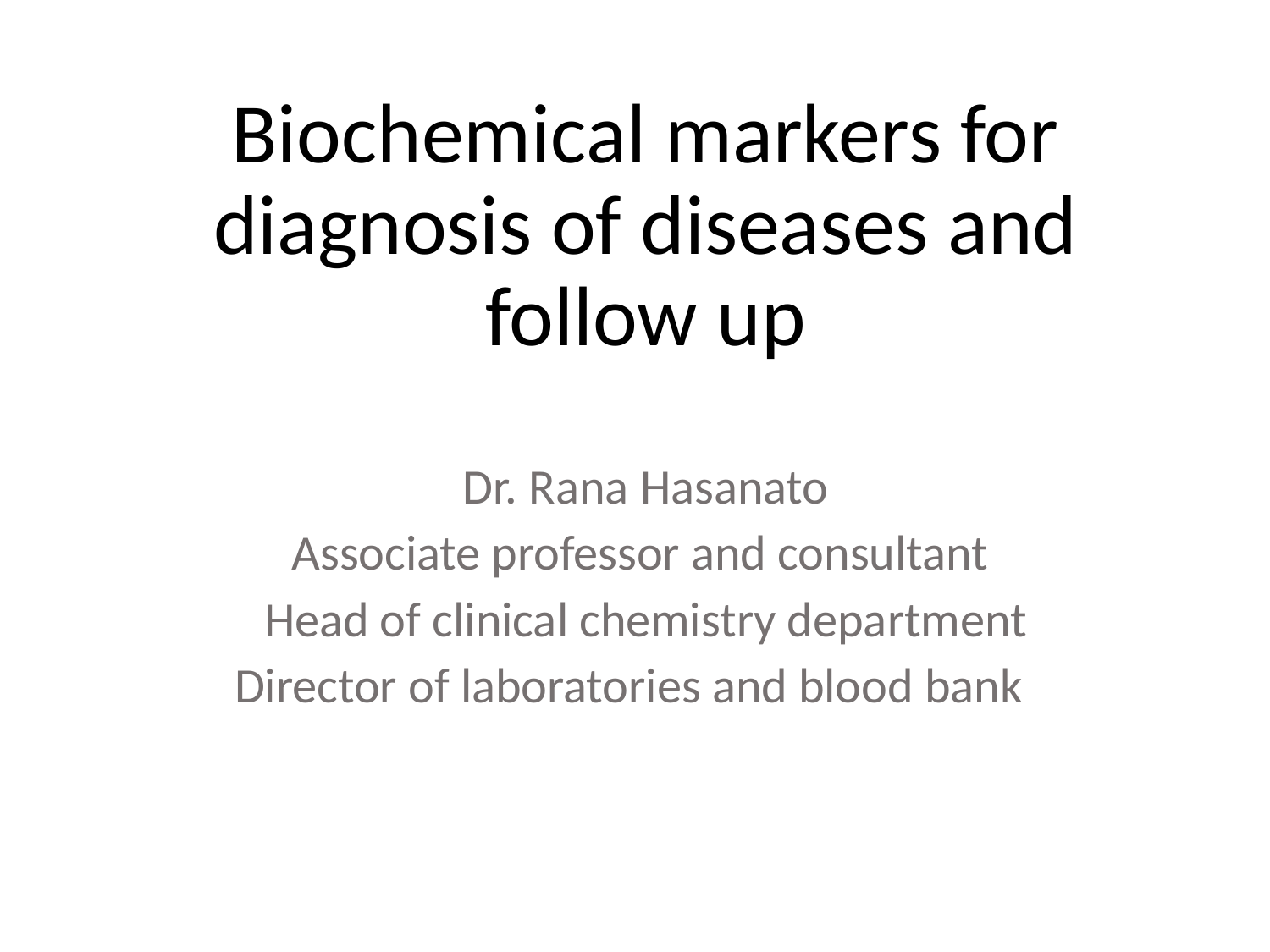

# Biochemical markers for diagnosis of diseases and follow up
Dr. Rana Hasanato
Associate professor and consultant
Head of clinical chemistry department
 Director of laboratories and blood bank